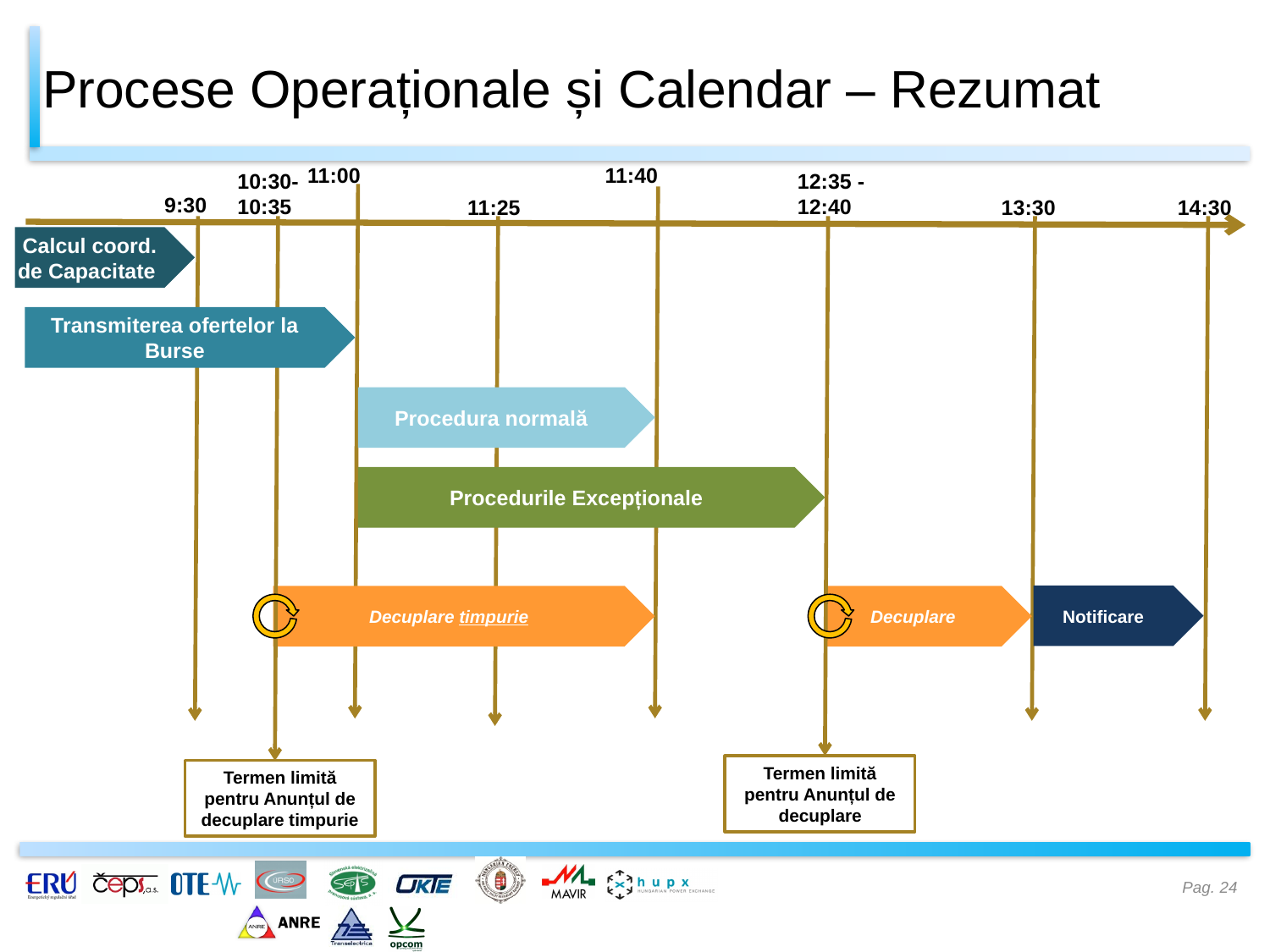

# Procese Operaționale și Calendar – Rezumat
11:40
11:00
10:30-10:35
12:35 -12:40
9:30
11:25
13:30
14:30
Calcul coord. de Capacitate
Transmiterea ofertelor la Burse
Procedura normală
Procedurile Excepționale
Notificare
Decuplare timpurie
Decuplare

Termen limită pentru Anunțul de decuplare
Termen limită pentru Anunțul de decuplare timpurie
Pag. 24